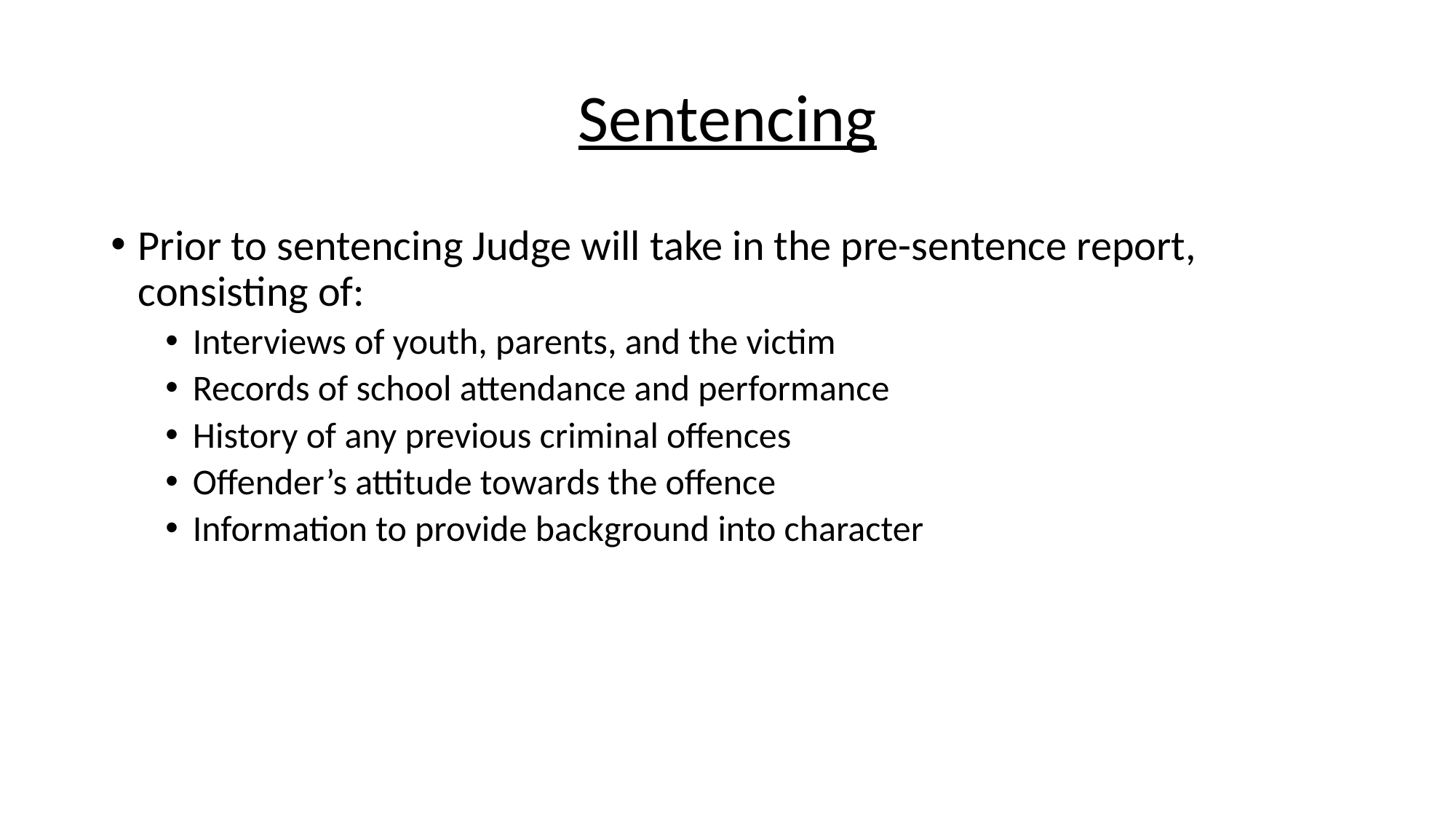

# Sentencing
Prior to sentencing Judge will take in the pre-sentence report, consisting of:
Interviews of youth, parents, and the victim
Records of school attendance and performance
History of any previous criminal offences
Offender’s attitude towards the offence
Information to provide background into character